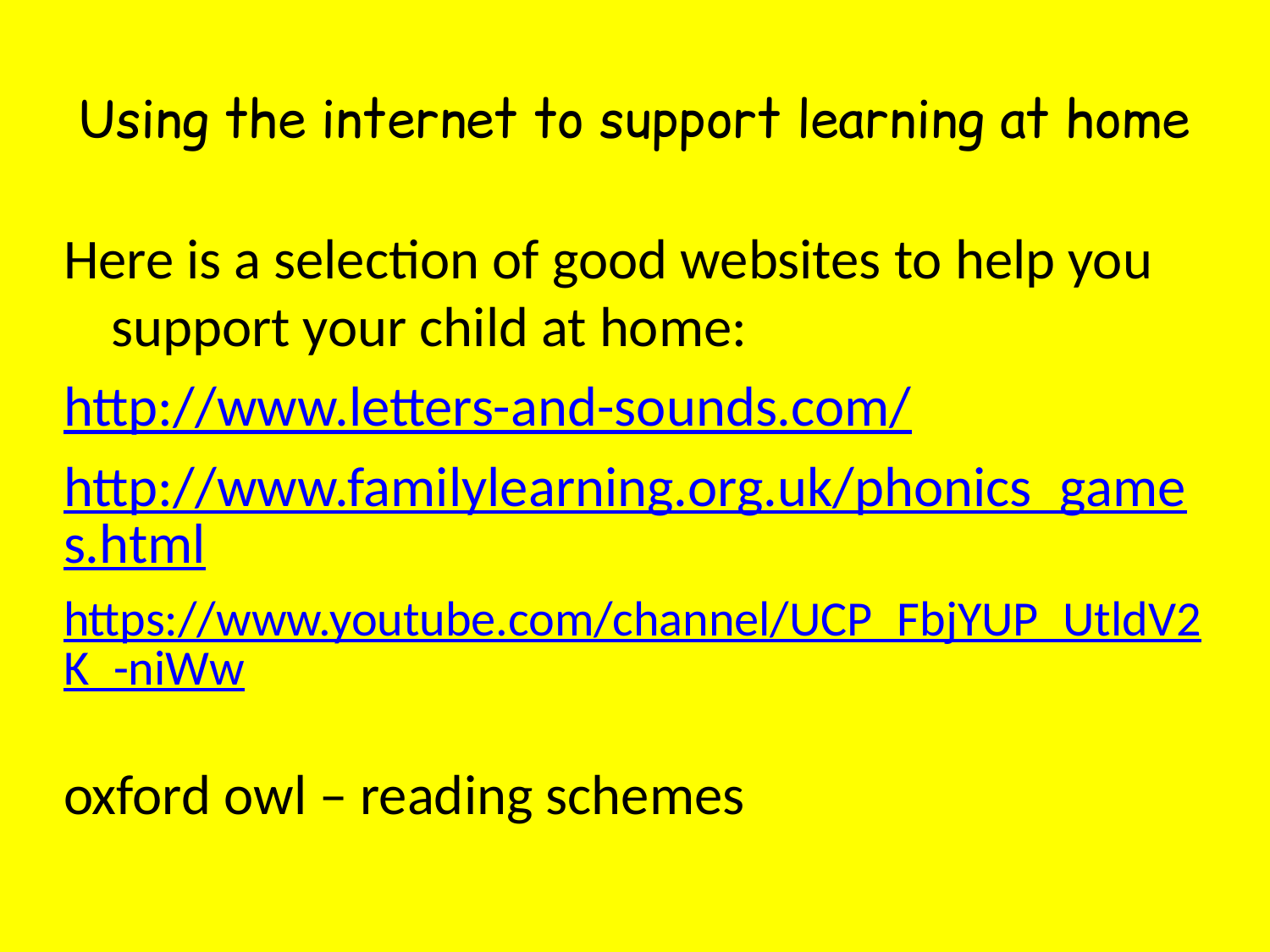

Using the internet to support learning at home
Here is a selection of good websites to help you support your child at home:
http://www.letters-and-sounds.com/
http://www.familylearning.org.uk/phonics_games.html
https://www.youtube.com/channel/UCP_FbjYUP_UtldV2K_-niWw

oxford owl – reading schemes